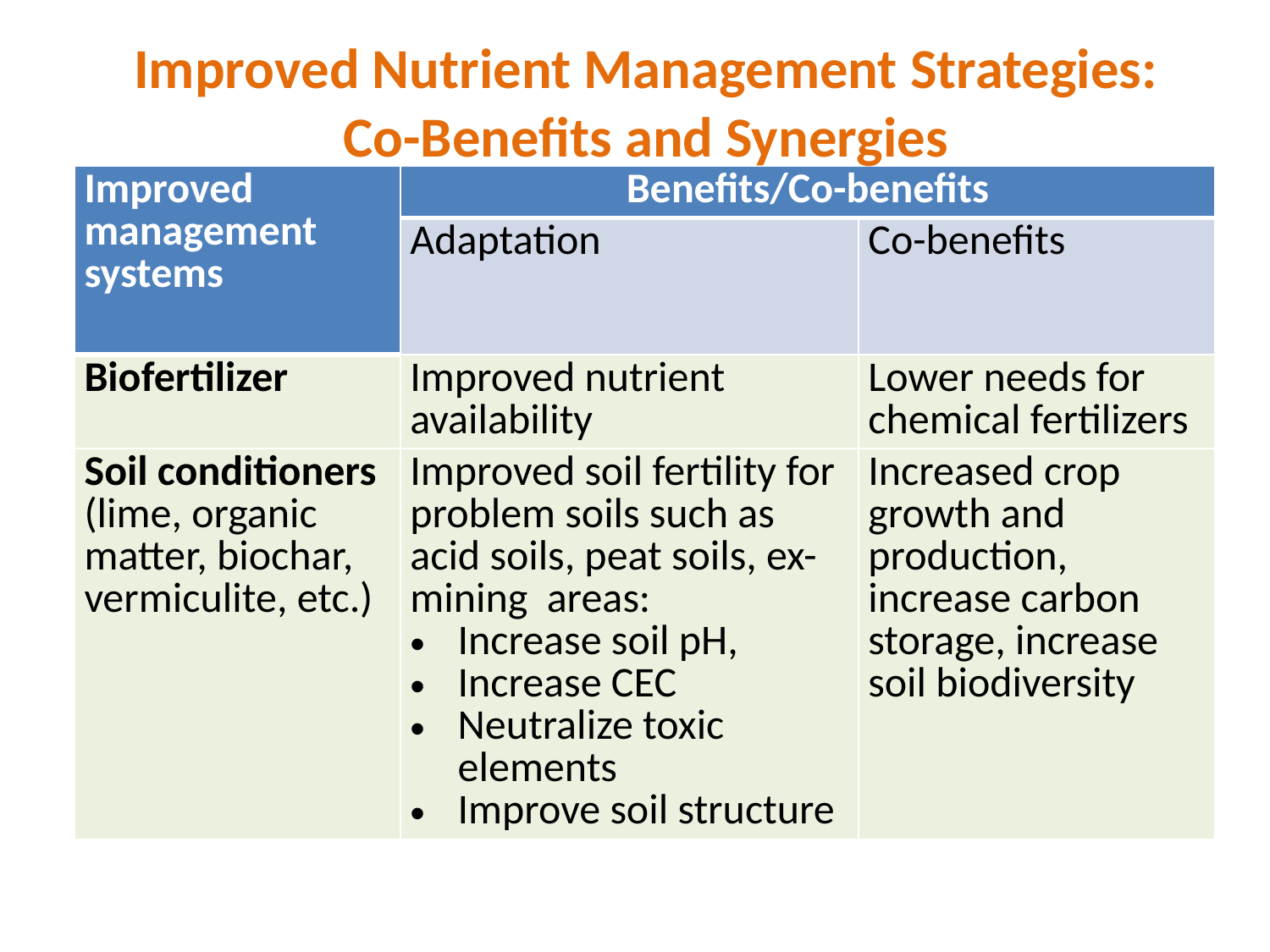

Improved Nutrient Management Strategies:
Co-Benefits and Synergies
| Improved management systems | Benefits/Co-benefits |  |
| --- | --- | --- |
|  | Adaptation | Co-benefits |
| Biofertilizer | Improved nutrient availability | Lower needs for chemical fertilizers |
| Soil conditioners (lime, organic matter, biochar, vermiculite, etc.) | Improved soil fertility for problem soils such as acid soils, peat soils, ex-mining areas: Increase soil pH, Increase CEC Neutralize toxic elements Improve soil structure | Increased crop growth and production, increase carbon storage, increase soil biodiversity |